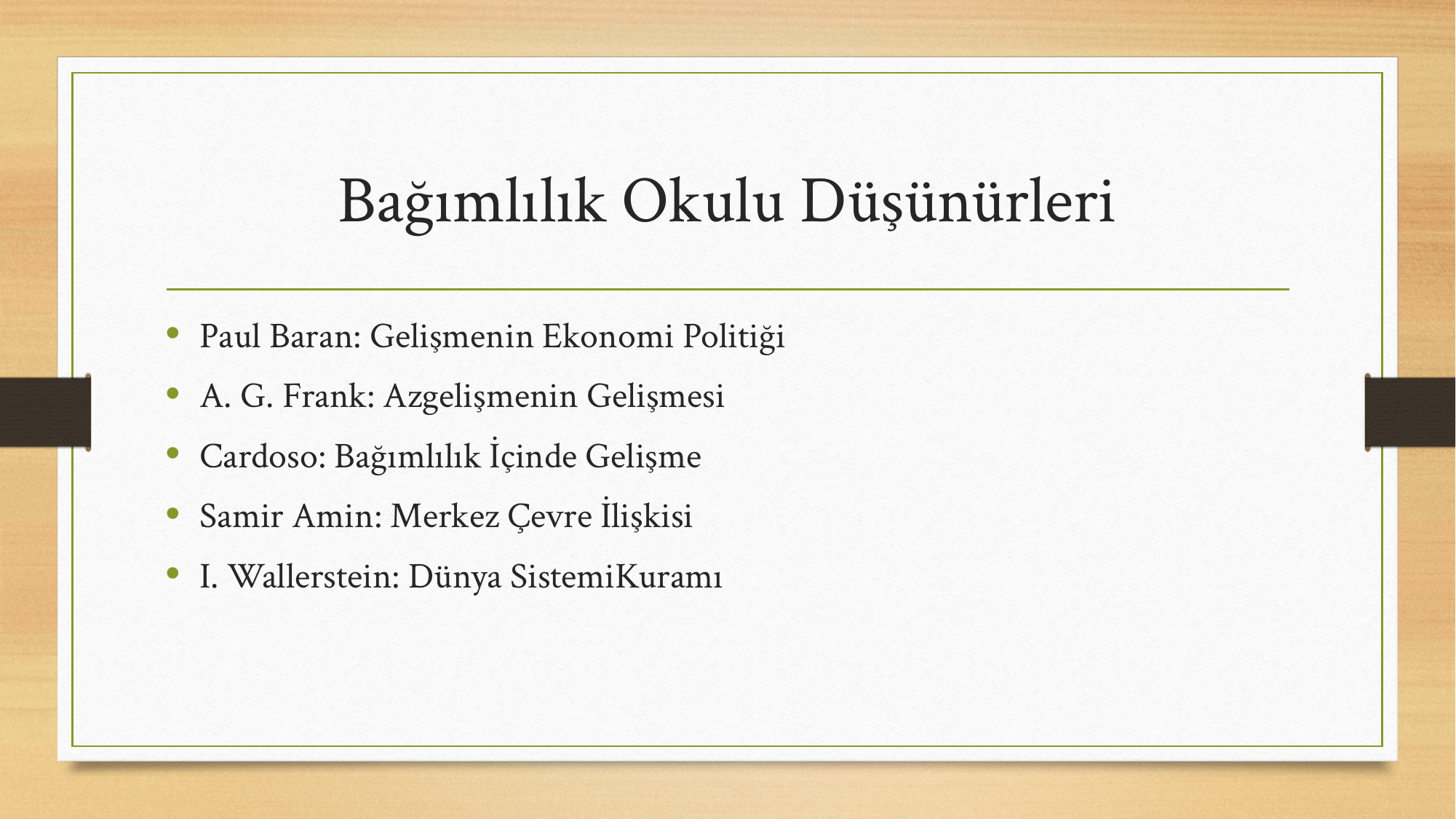

# Bağımlılık Okulu Düşünürleri
Paul Baran: Gelişmenin Ekonomi Politiği
A. G. Frank: Azgelişmenin Gelişmesi
Cardoso: Bağımlılık İçinde Gelişme
Samir Amin: Merkez Çevre İlişkisi
I. Wallerstein: Dünya SistemiKuramı